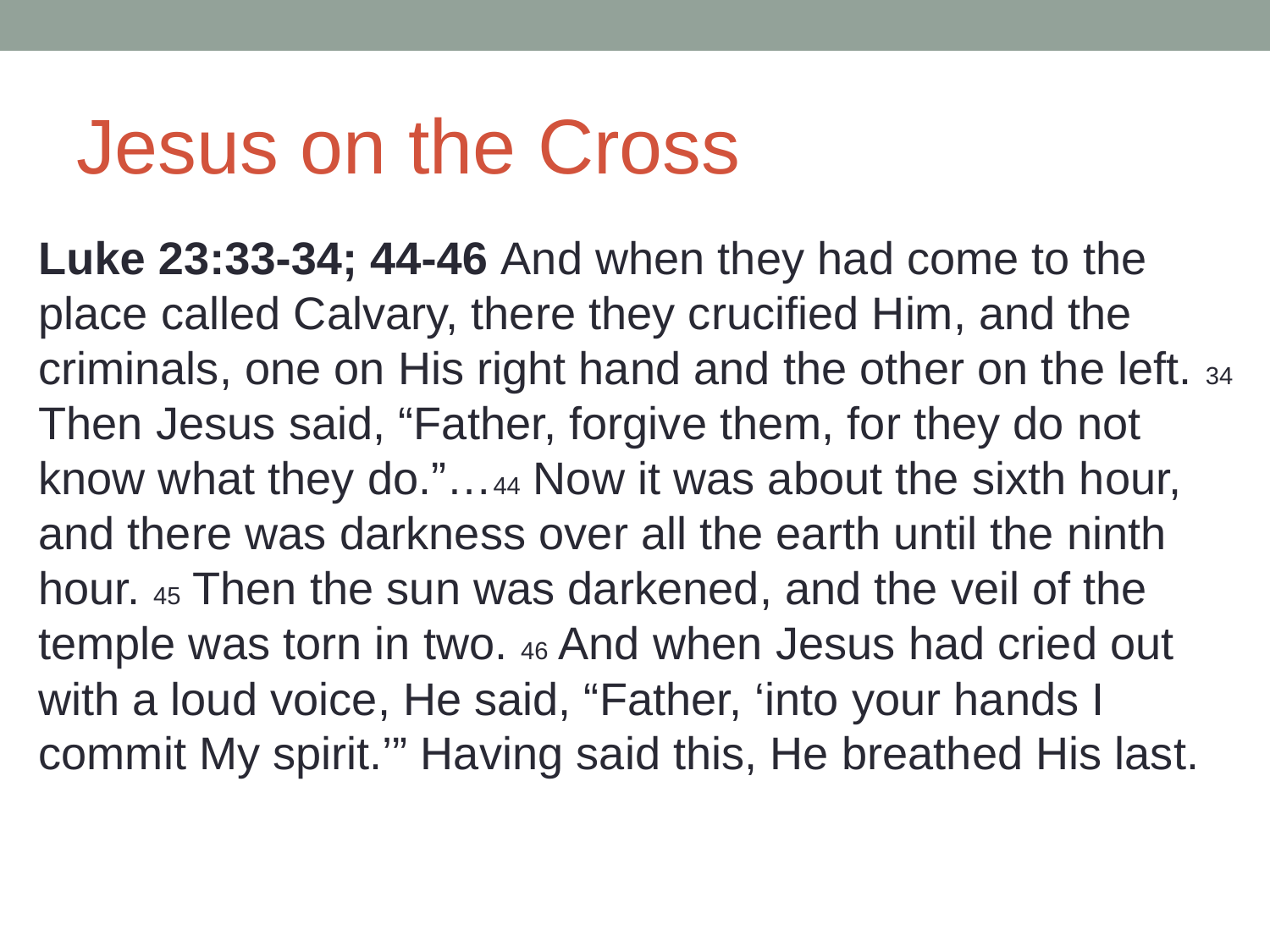

# Jesus on the Cross
Luke 23:33-34; 44-46 And when they had come to the place called Calvary, there they crucified Him, and the criminals, one on His right hand and the other on the left. 34 Then Jesus said, “Father, forgive them, for they do not know what they do.”…44 Now it was about the sixth hour, and there was darkness over all the earth until the ninth hour. 45 Then the sun was darkened, and the veil of the temple was torn in two. 46 And when Jesus had cried out with a loud voice, He said, “Father, ‘into your hands I commit My spirit.’” Having said this, He breathed His last.